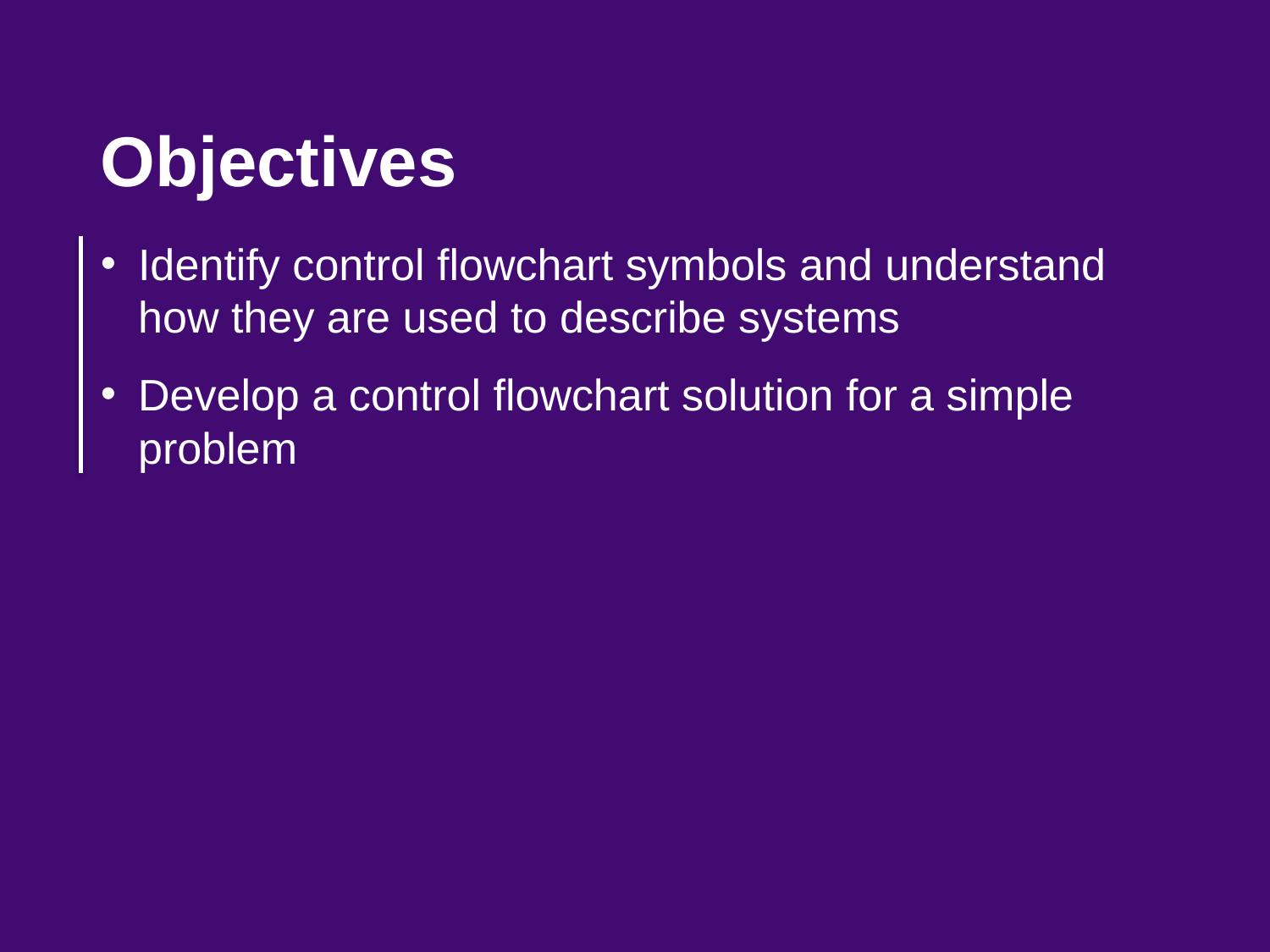

Objectives
Identify control flowchart symbols and understand how they are used to describe systems
Develop a control flowchart solution for a simple problem